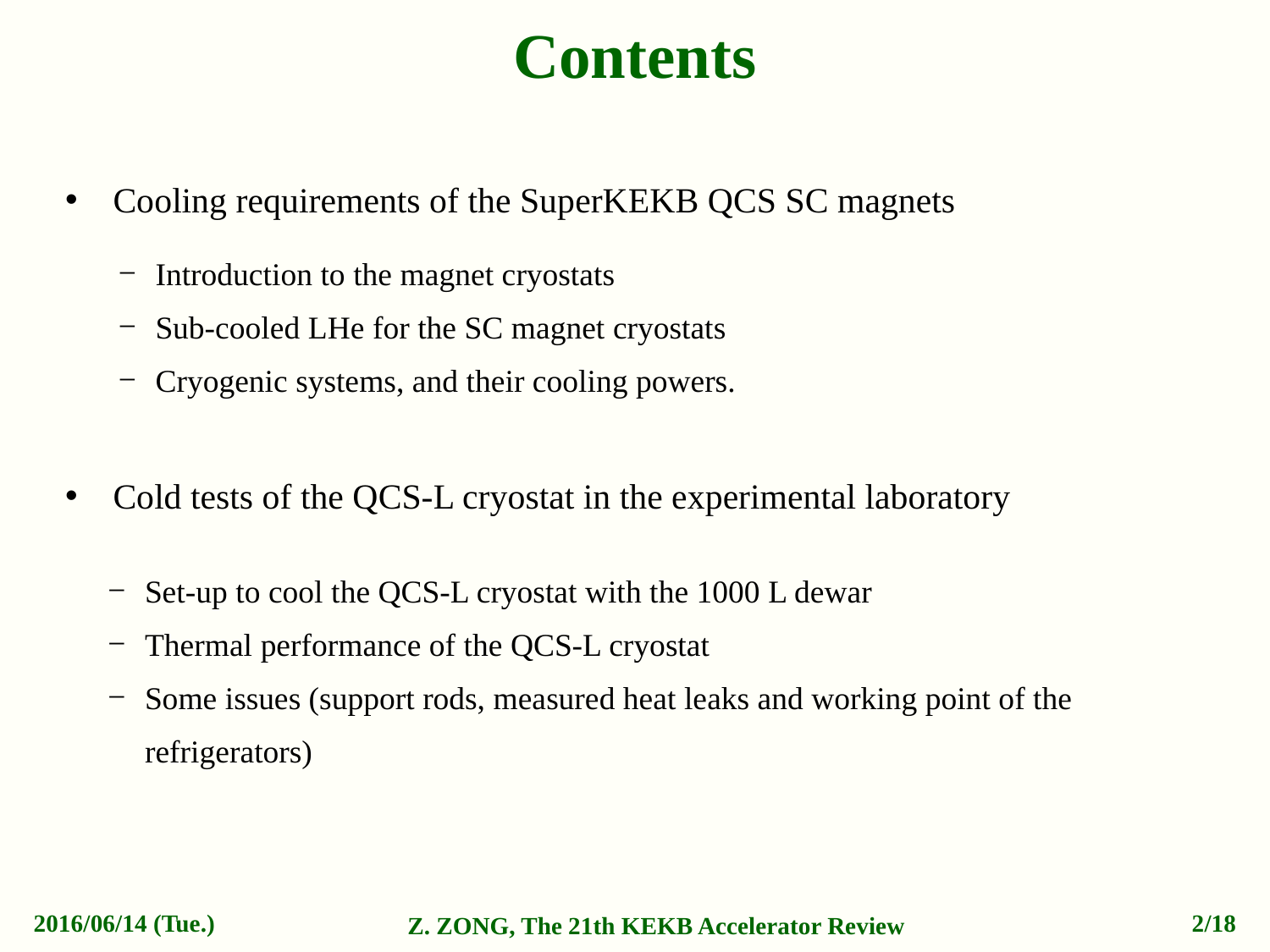

# Contents
Cooling requirements of the SuperKEKB QCS SC magnets
Introduction to the magnet cryostats
Sub-cooled LHe for the SC magnet cryostats
Cryogenic systems, and their cooling powers.
Cold tests of the QCS-L cryostat in the experimental laboratory
Set-up to cool the QCS-L cryostat with the 1000 L dewar
Thermal performance of the QCS-L cryostat
Some issues (support rods, measured heat leaks and working point of the refrigerators)